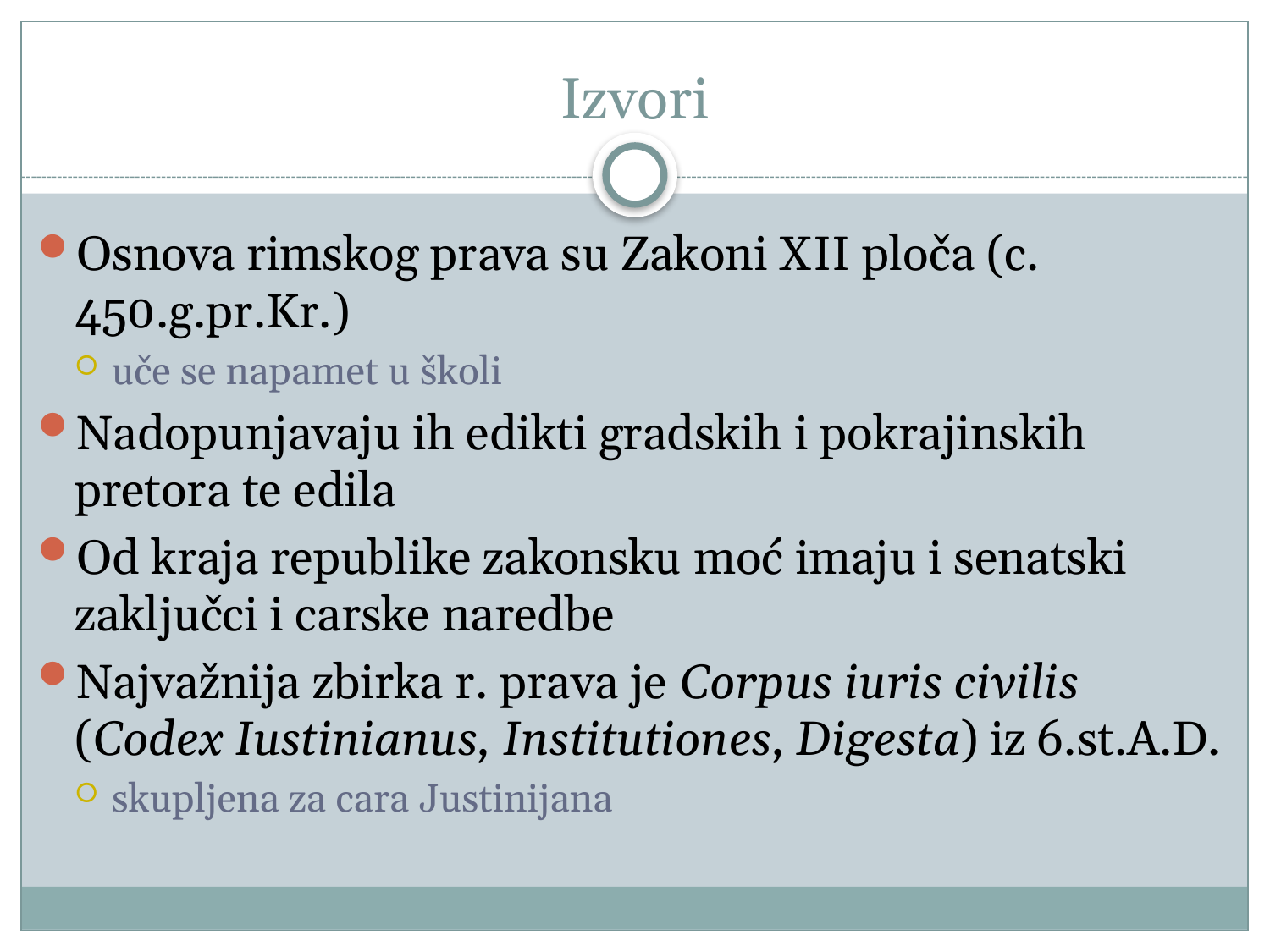

# Izvori
Osnova rimskog prava su Zakoni XII ploča (c. 450.g.pr.Kr.)
uče se napamet u školi
Nadopunjavaju ih edikti gradskih i pokrajinskih pretora te edila
Od kraja republike zakonsku moć imaju i senatski zaključci i carske naredbe
Najvažnija zbirka r. prava je Corpus iuris civilis (Codex Iustinianus, Institutiones, Digesta) iz 6.st.A.D.
skupljena za cara Justinijana